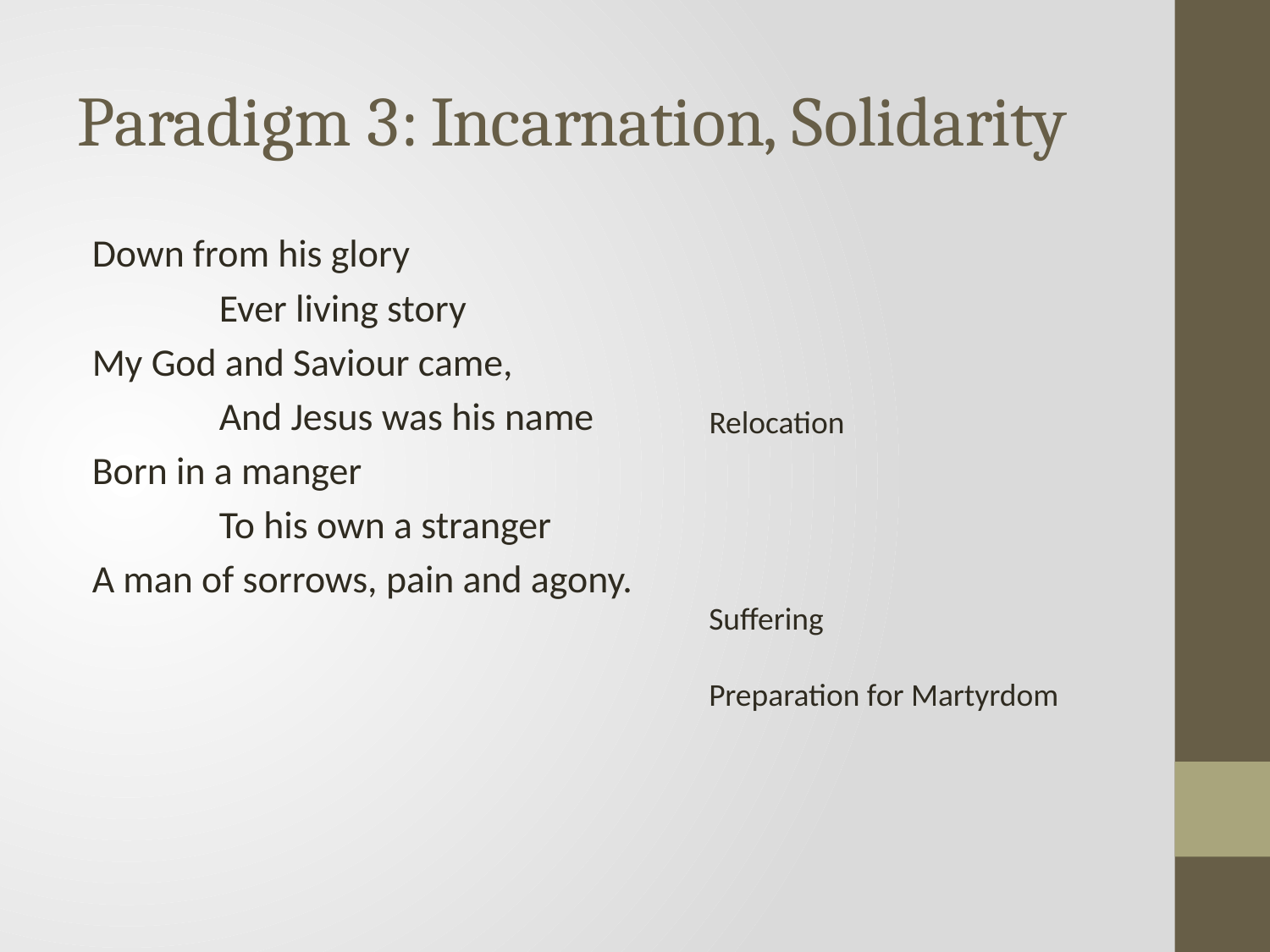

# Paradigm 3: Incarnation, Solidarity
Down from his glory
	Ever living story
My God and Saviour came,
	And Jesus was his name
Born in a manger
	To his own a stranger
A man of sorrows, pain and agony.
Relocation
Suffering

Preparation for Martyrdom